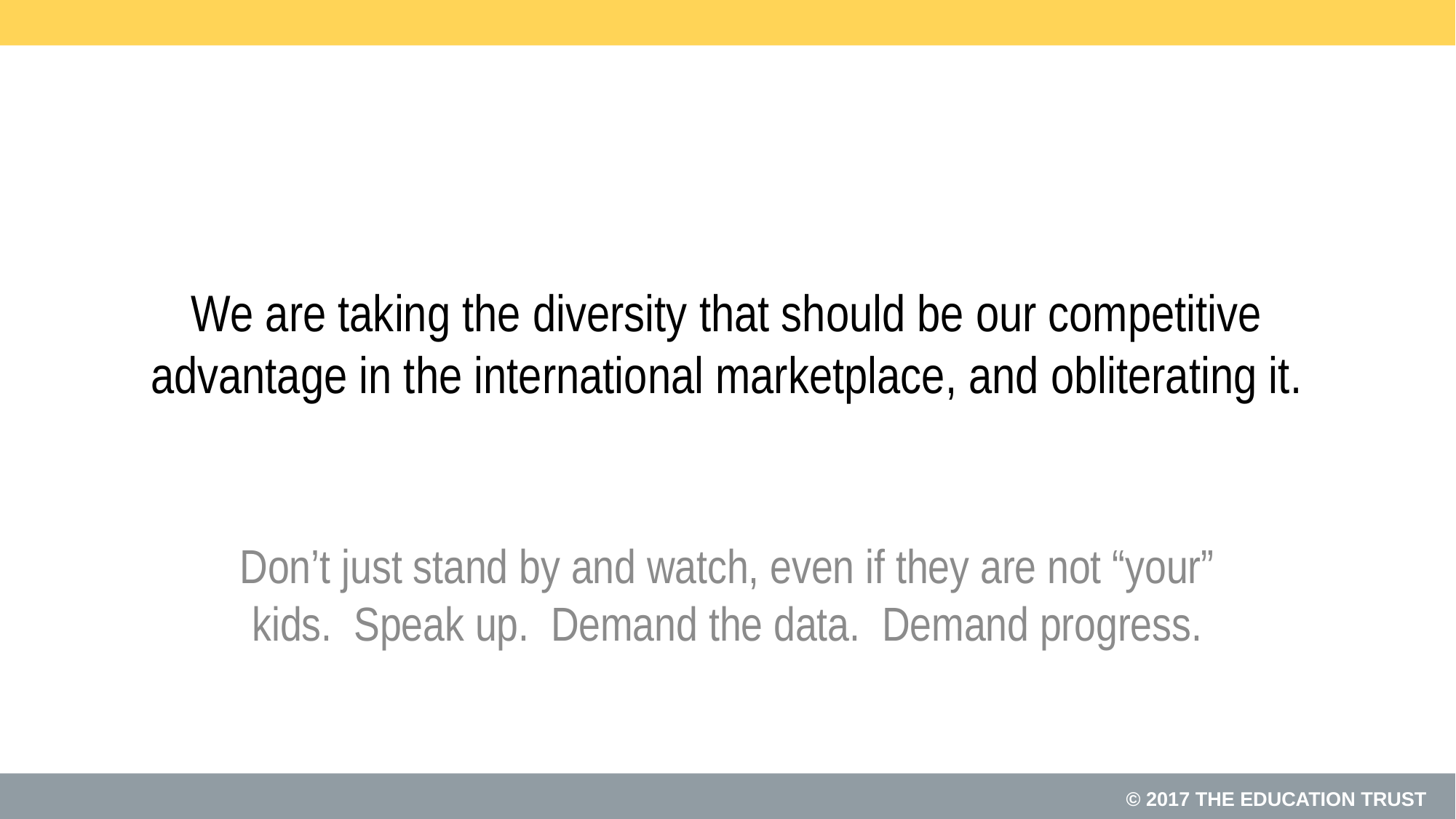

# We are taking the diversity that should be our competitive advantage in the international marketplace, and obliterating it.

Don’t just stand by and watch, even if they are not “your” kids.  Speak up.  Demand the data.  Demand progress.